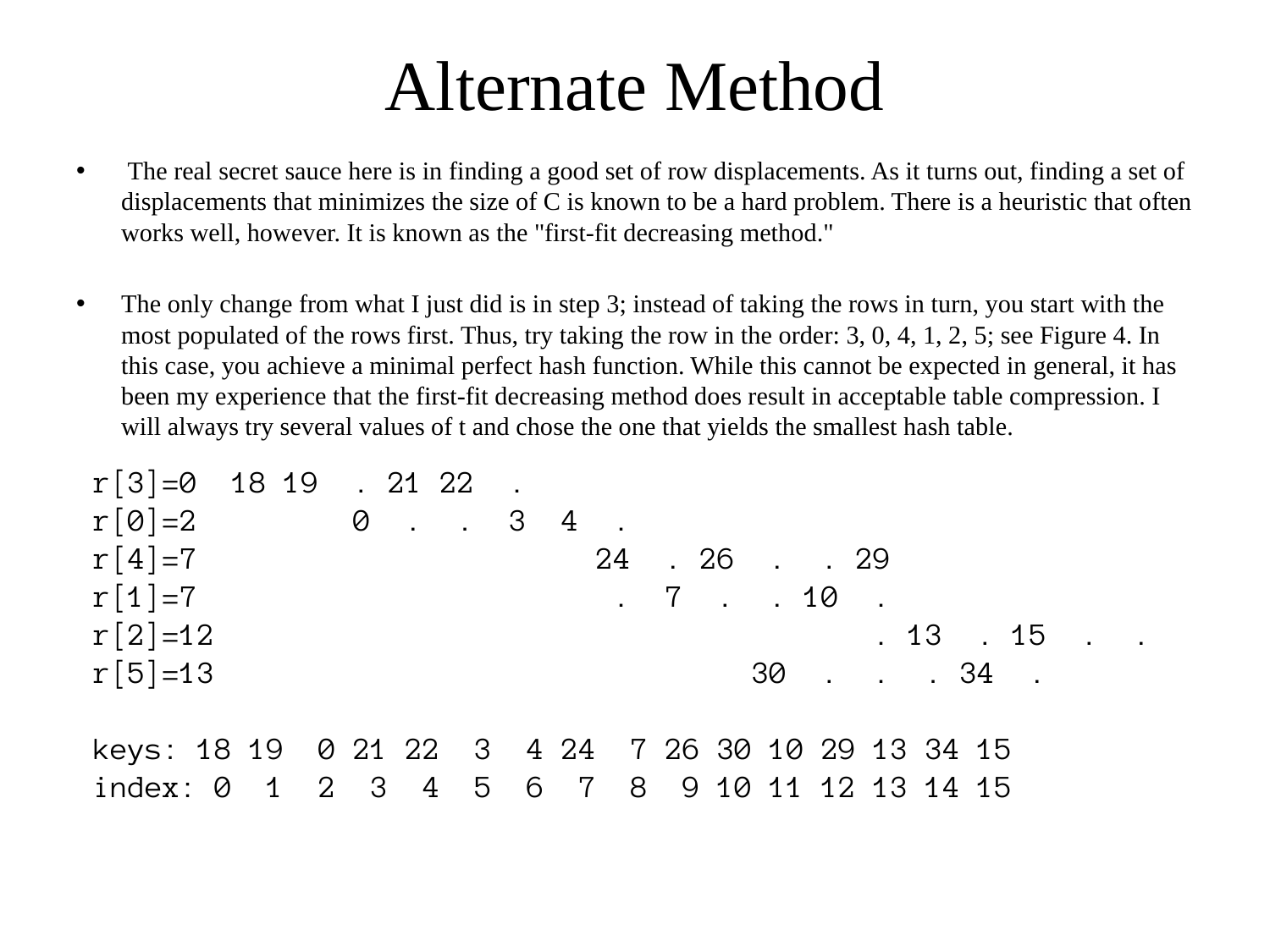

# Alternate Method
 The real secret sauce here is in finding a good set of row displacements. As it turns out, finding a set of displacements that minimizes the size of C is known to be a hard problem. There is a heuristic that often works well, however. It is known as the "first-fit decreasing method."

The only change from what I just did is in step 3; instead of taking the rows in turn, you start with the most populated of the rows first. Thus, try taking the row in the order: 3, 0, 4, 1, 2, 5; see Figure 4. In this case, you achieve a minimal perfect hash function. While this cannot be expected in general, it has been my experience that the first-fit decreasing method does result in acceptable table compression. I will always try several values of t and chose the one that yields the smallest hash table.
r[3]=0  18 19  . 21 22  .
r[0]=2         0  .  .  3  4  .
r[4]=7                       24  . 26  .  . 29
r[1]=7                        .  7  .  . 10  .
r[2]=12                                      . 13  . 15  .  .
r[5]=13                               30  .  .  . 34  .

keys: 18 19  0 21 22  3  4 24  7 26 30 10 29 13 34 15
index: 0  1  2  3  4  5  6  7  8  9 10 11 12 13 14 15